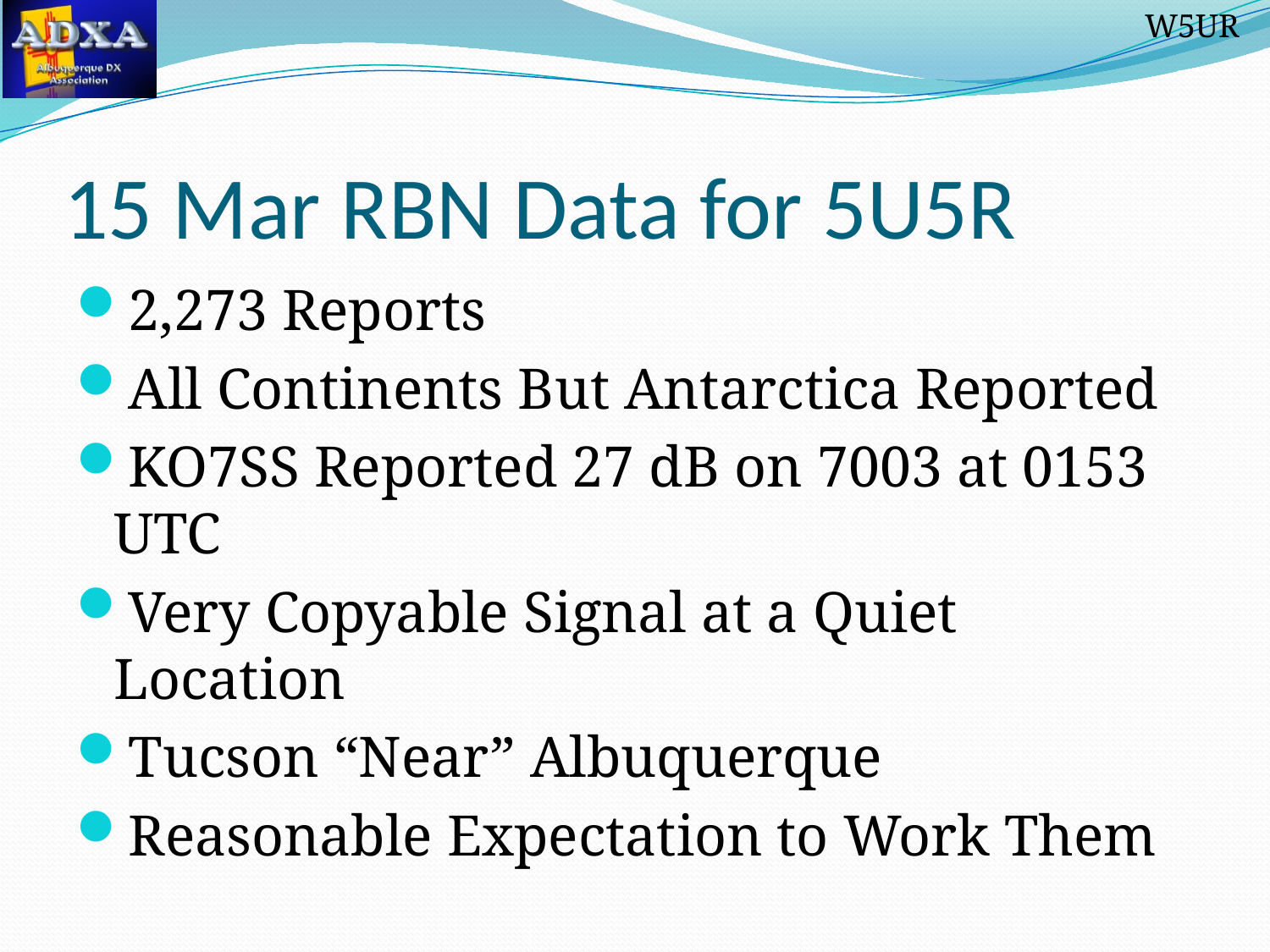

# 15 Mar RBN Data for 5U5R
2,273 Reports
All Continents But Antarctica Reported
KO7SS Reported 27 dB on 7003 at 0153 UTC
Very Copyable Signal at a Quiet Location
Tucson “Near” Albuquerque
Reasonable Expectation to Work Them